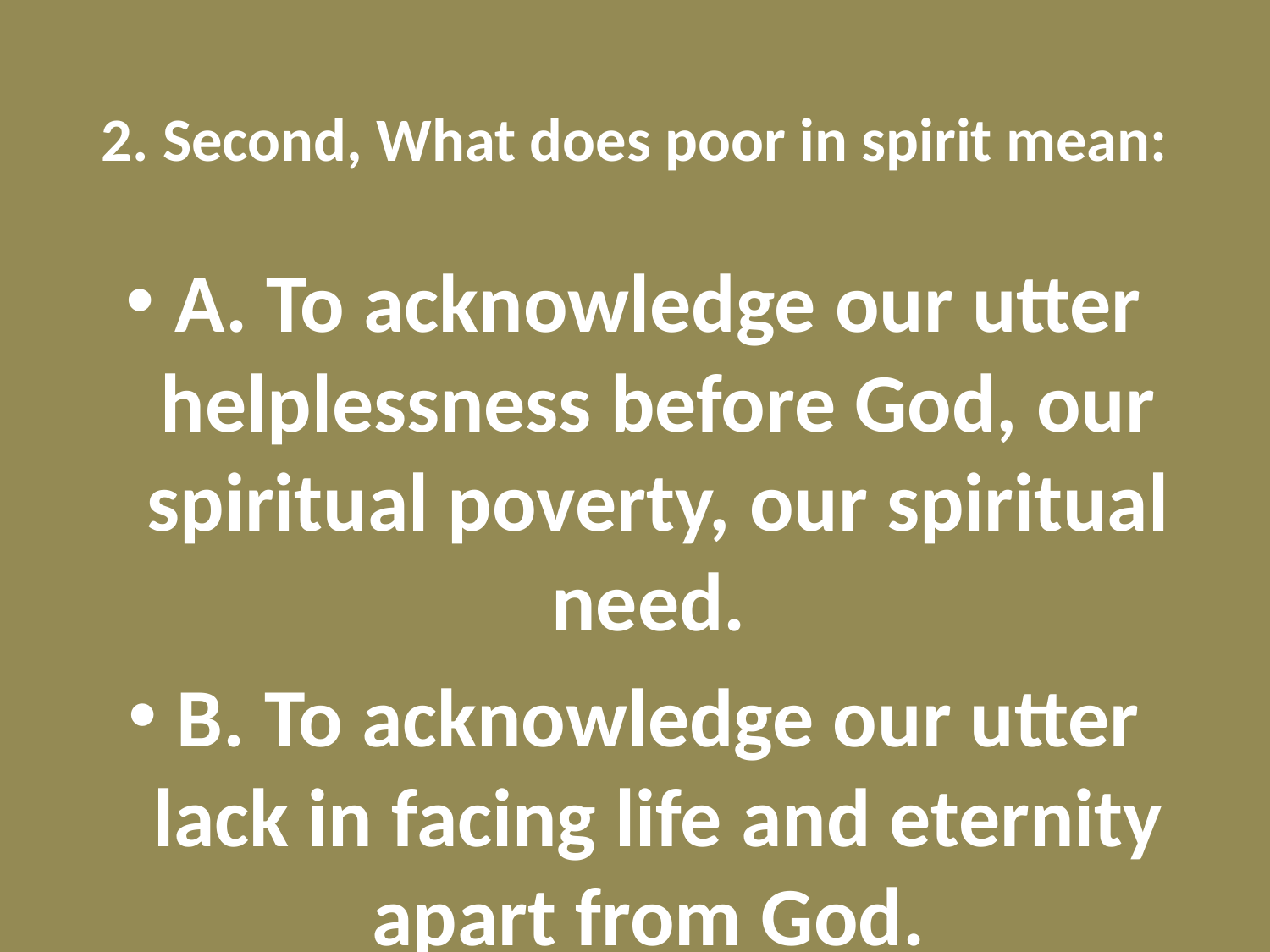

# 2. Second, What does poor in spirit mean:
A. To acknowledge our utter helplessness before God, our spiritual poverty, our spiritual need.
B. To acknowledge our utter lack in facing life and eternity apart from God.